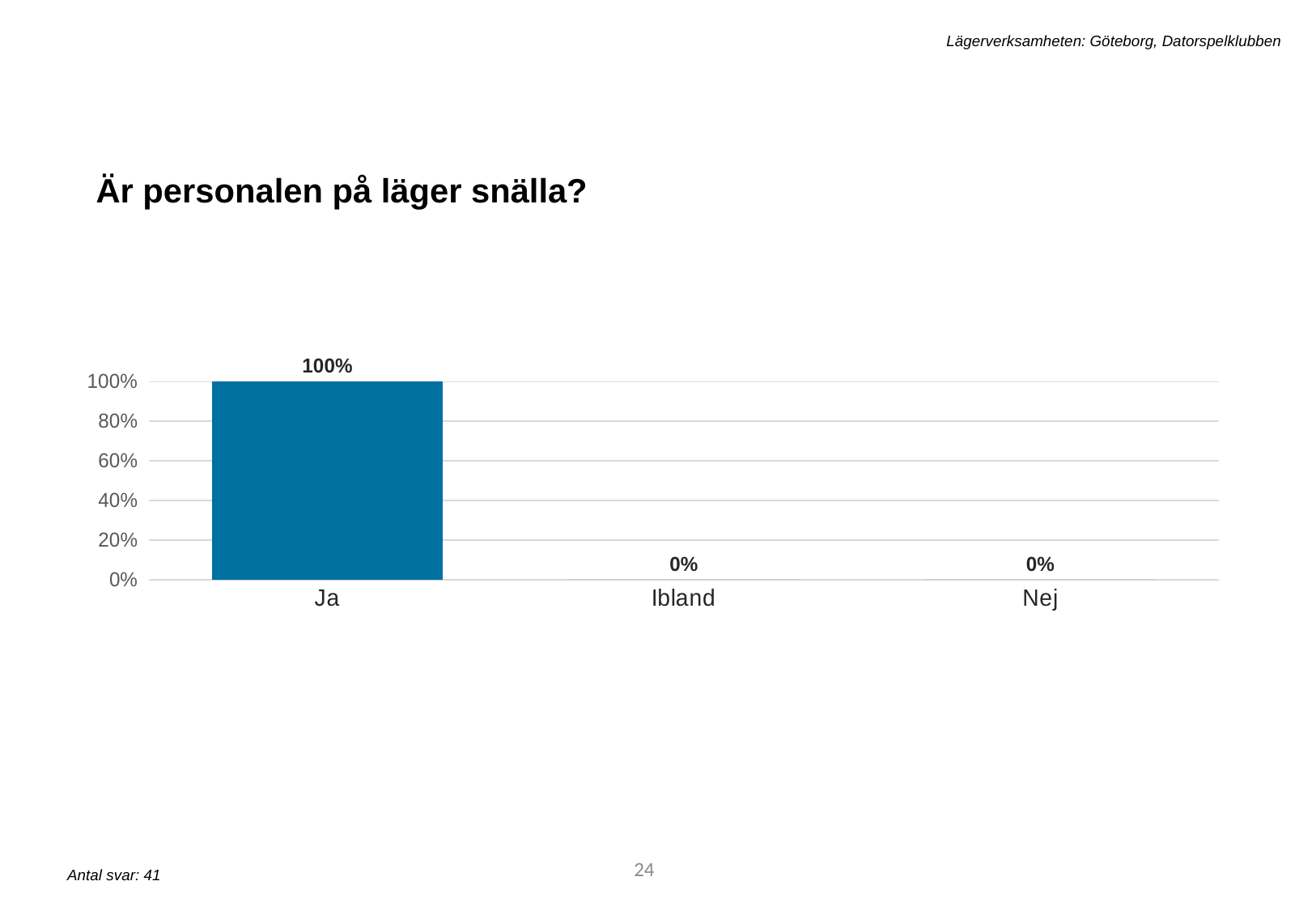

Lägerverksamheten: Göteborg, Datorspelklubben
Är personalen på läger snälla?

### Chart

| Category | q10 |
|---|---|
| Ja | 1.0 |
| Ibland | 0.0 |
| Nej | 0.0 |
24
Antal svar: 41